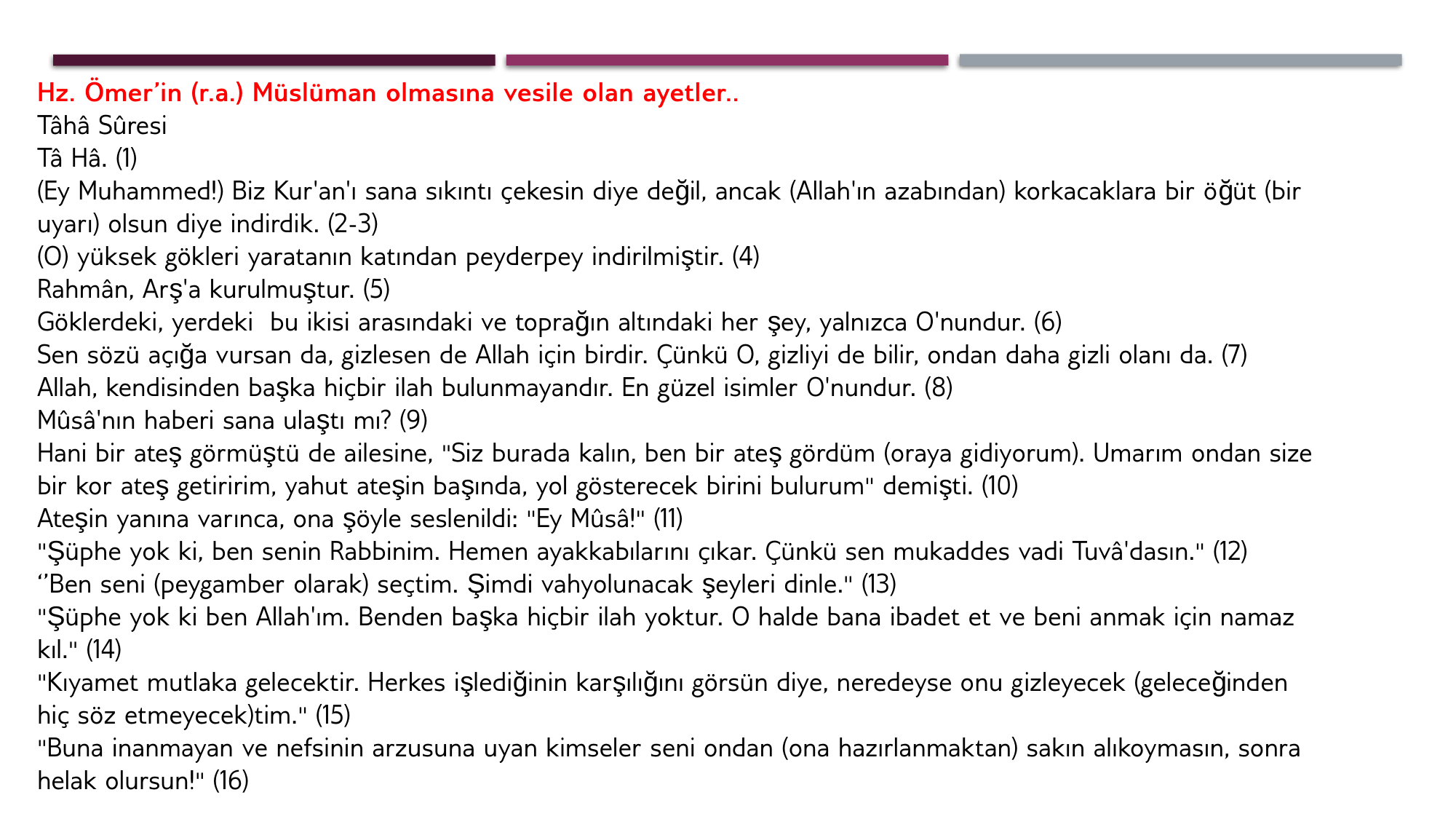

Hz. Ömer’in (r.a.) Müslüman olmasına vesile olan ayetler..
Tâhâ Sûresi
Tâ Hâ. (1)
(Ey Muhammed!) Biz Kur'an'ı sana sıkıntı çekesin diye değil, ancak (Allah'ın azabından) korkacaklara bir öğüt (bir uyarı) olsun diye indirdik. (2-3)
(O) yüksek gökleri yaratanın katından peyderpey indirilmiştir. (4)
Rahmân, Arş'a kurulmuştur. (5)
Göklerdeki, yerdeki  bu ikisi arasındaki ve toprağın altındaki her şey, yalnızca O'nundur. (6)
Sen sözü açığa vursan da, gizlesen de Allah için birdir. Çünkü O, gizliyi de bilir, ondan daha gizli olanı da. (7)
Allah, kendisinden başka hiçbir ilah bulunmayandır. En güzel isimler O'nundur. (8)
Mûsâ'nın haberi sana ulaştı mı? (9)
Hani bir ateş görmüştü de ailesine, "Siz burada kalın, ben bir ateş gördüm (oraya gidiyorum). Umarım ondan size bir kor ateş getiririm, yahut ateşin başında, yol gösterecek birini bulurum" demişti. (10)
Ateşin yanına varınca, ona şöyle seslenildi: "Ey Mûsâ!" (11)
"Şüphe yok ki, ben senin Rabbinim. Hemen ayakkabılarını çıkar. Çünkü sen mukaddes vadi Tuvâ'dasın." (12)
‘’Ben seni (peygamber olarak) seçtim. Şimdi vahyolunacak şeyleri dinle." (13)
"Şüphe yok ki ben Allah'ım. Benden başka hiçbir ilah yoktur. O halde bana ibadet et ve beni anmak için namaz kıl." (14)
"Kıyamet mutlaka gelecektir. Herkes işlediğinin karşılığını görsün diye, neredeyse onu gizleyecek (geleceğinden hiç söz etmeyecek)tim." (15)
"Buna inanmayan ve nefsinin arzusuna uyan kimseler seni ondan (ona hazırlanmaktan) sakın alıkoymasın, sonra helak olursun!" (16)